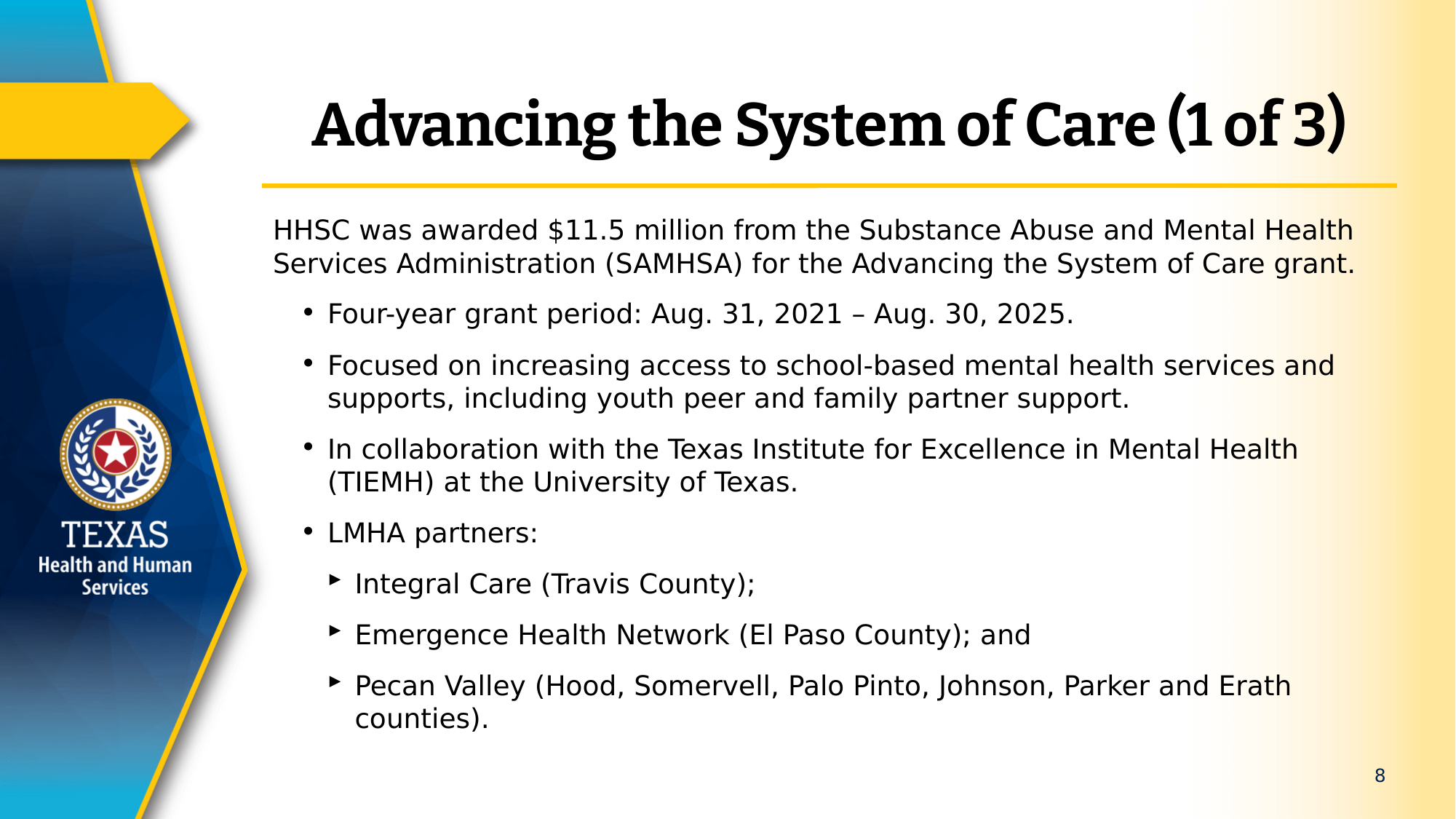

# Advancing the System of Care (1 of 3)
HHSC was awarded $11.5 million from the Substance Abuse and Mental Health Services Administration (SAMHSA) for the Advancing the System of Care grant.
Four-year grant period: Aug. 31, 2021 – Aug. 30, 2025.
Focused on increasing access to school-based mental health services and supports, including youth peer and family partner support.
In collaboration with the Texas Institute for Excellence in Mental Health (TIEMH) at the University of Texas.
LMHA partners:
Integral Care (Travis County);
Emergence Health Network (El Paso County); and
Pecan Valley (Hood, Somervell, Palo Pinto, Johnson, Parker and Erath counties).

8